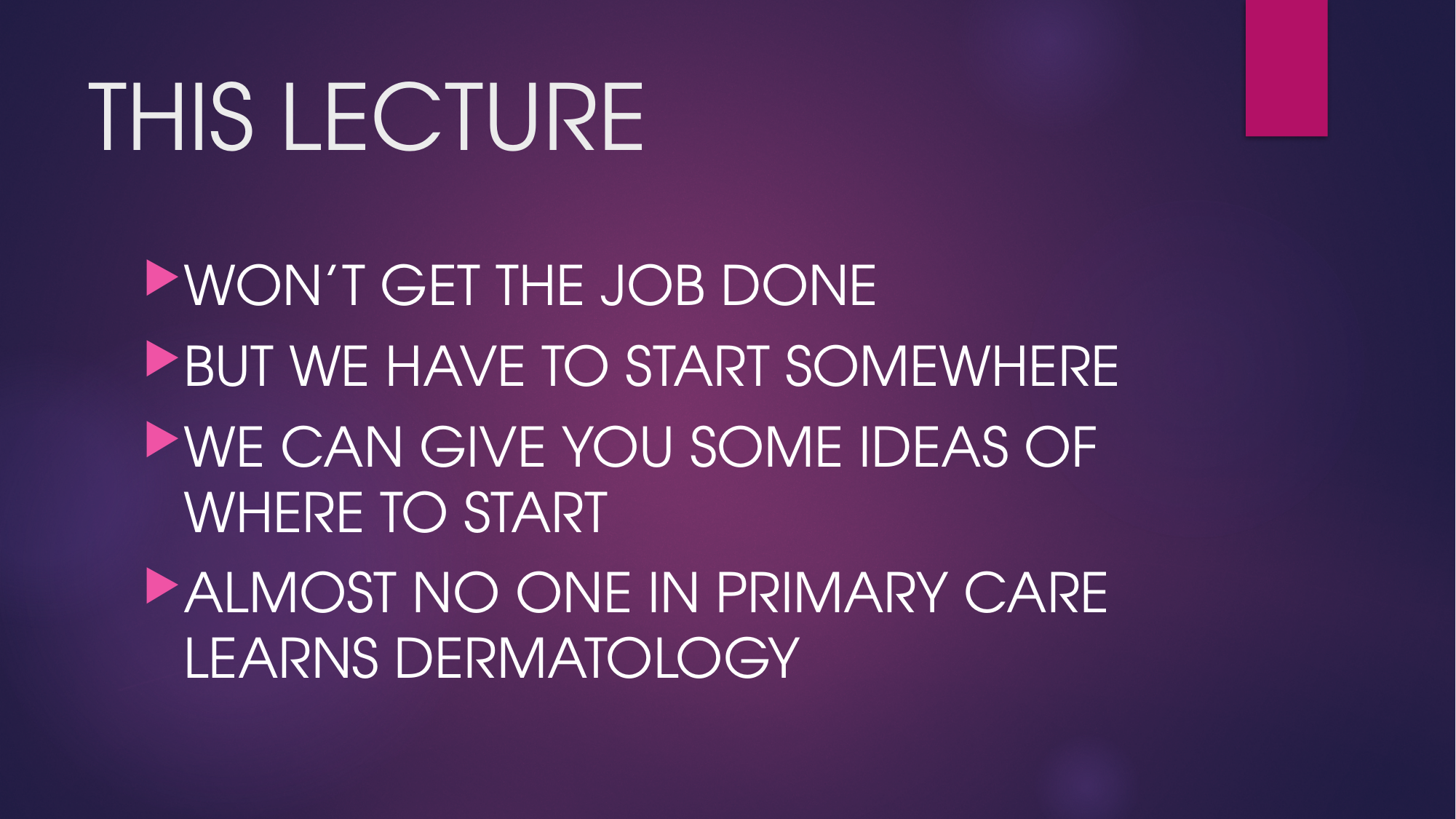

# THIS LECTURE
WON’T GET THE JOB DONE
BUT WE HAVE TO START SOMEWHERE
WE CAN GIVE YOU SOME IDEAS OF WHERE TO START
ALMOST NO ONE IN PRIMARY CARE LEARNS DERMATOLOGY